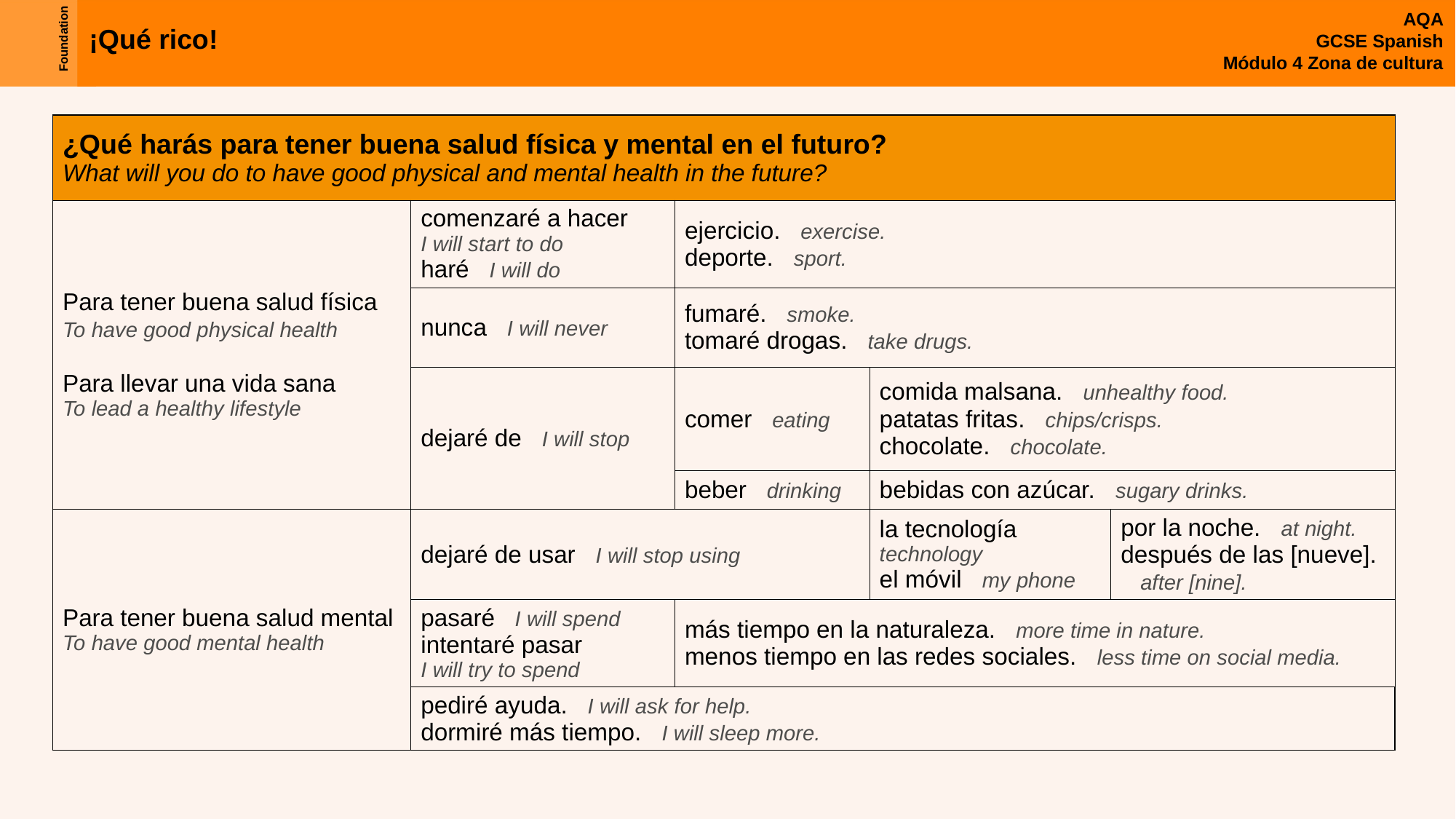

| ¿Qué harás para tener buena salud física y mental en el futuro? What will you do to have good physical and mental health in the future? |  |  |  |  |
| --- | --- | --- | --- | --- |
| Para tener buena salud física To have good physical health Para llevar una vida sana To lead a healthy lifestyle | comenzaré a hacer I will start to do haré I will do | ejercicio. exercise. deporte. sport. |  |  |
|  | nunca I will never | fumaré. smoke. tomaré drogas. take drugs. |  |  |
|  | dejaré de I will stop | comer eating | comida malsana. unhealthy food. patatas fritas. chips/crisps. chocolate. chocolate. |  |
|  |  | beber drinking | bebidas con azúcar. sugary drinks. |  |
| Para tener buena salud mental To have good mental health | dejaré de usar I will stop using |  | la tecnología technology el móvil my phone | por la noche. at night. después de las [nueve]. after [nine]. |
|  | pasaré I will spend intentaré pasar I will try to spend | más tiempo en la naturaleza. more time in nature. menos tiempo en las redes sociales. less time on social media. |  |  |
|  | pediré ayuda. I will ask for help. dormiré más tiempo. I will sleep more. |  |  |  |